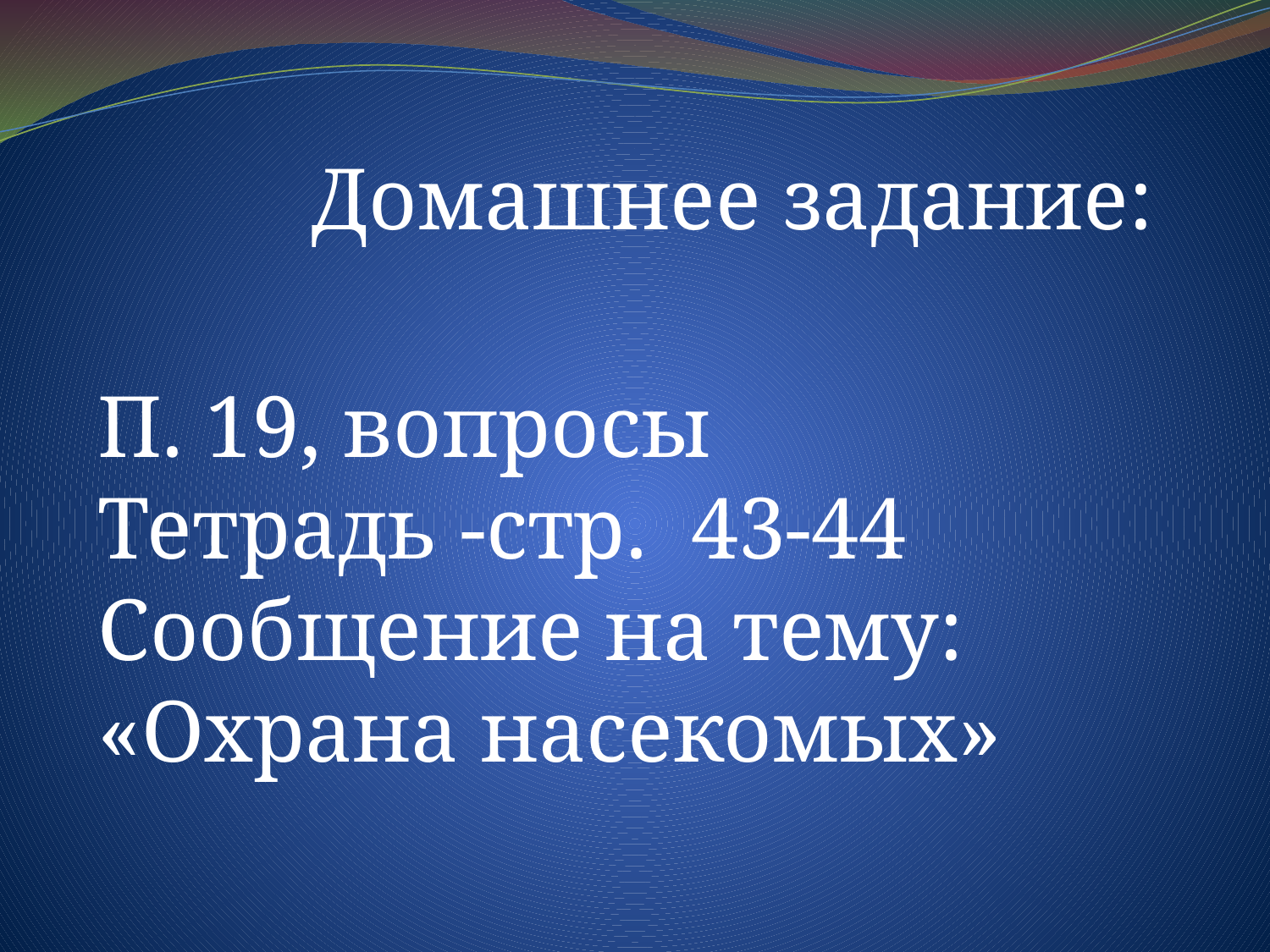

Домашнее задание:
П. 19, вопросы
Тетрадь -стр.  43-44
Сообщение на тему:
«Охрана насекомых»